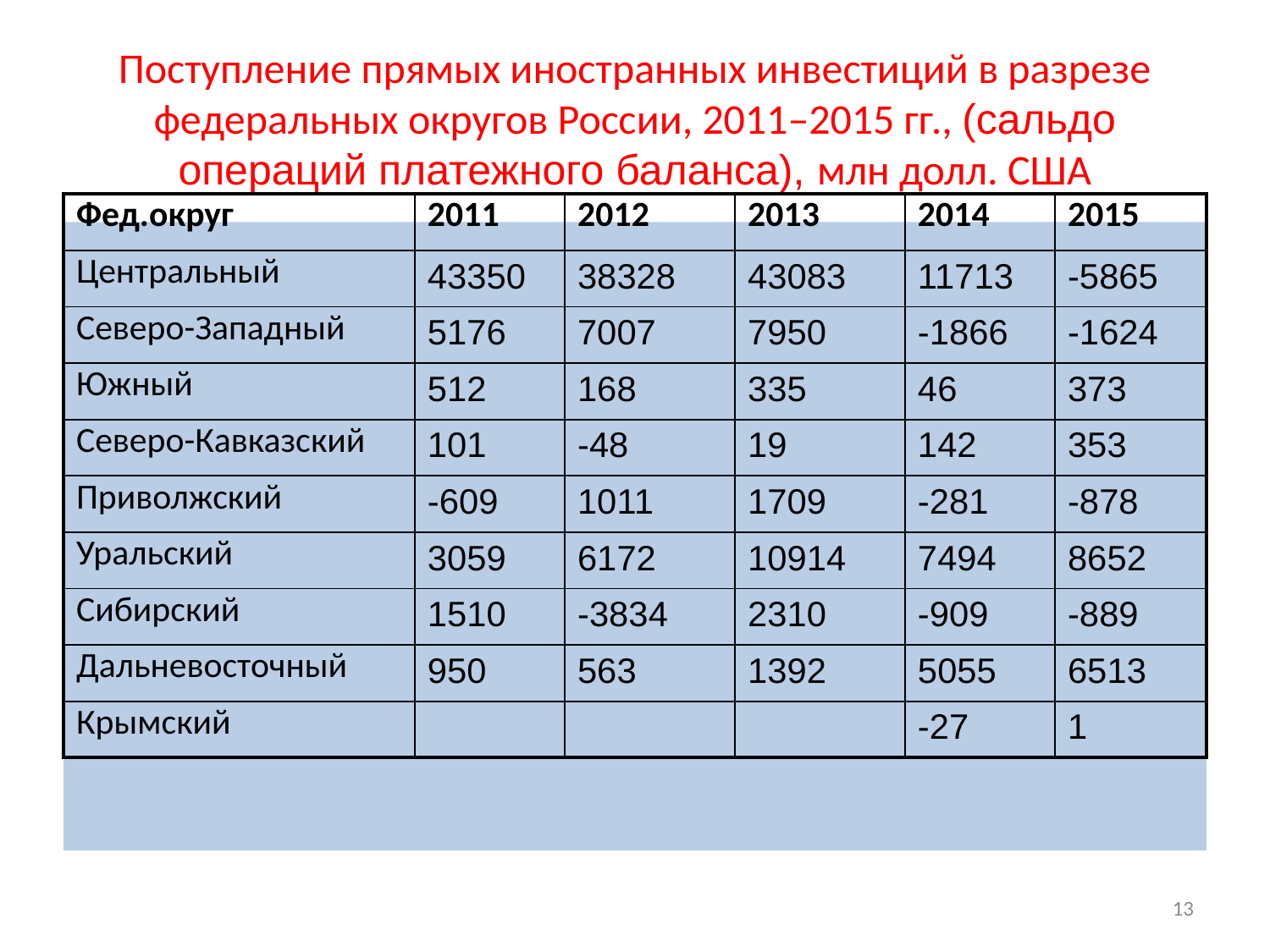

Поступление прямых иностранных инвестиций в разрезе федеральных округов России, 2011–2015 гг., (сальдо операций платежного баланса), млн долл. США

| Фед.округ | 2011 | 2012 | 2013 | 2014 | 2015 |
| --- | --- | --- | --- | --- | --- |
| Центральный | 43350 | 38328 | 43083 | 11713 | -5865 |
| Северо-Западный | 5176 | 7007 | 7950 | -1866 | -1624 |
| Южный | 512 | 168 | 335 | 46 | 373 |
| Северо-Кавказский | 101 | -48 | 19 | 142 | 353 |
| Приволжский | -609 | 1011 | 1709 | -281 | -878 |
| Уральский | 3059 | 6172 | 10914 | 7494 | 8652 |
| Сибирский | 1510 | -3834 | 2310 | -909 | -889 |
| Дальневосточный | 950 | 563 | 1392 | 5055 | 6513 |
| Крымский |  |  |  | -27 | 1 |
13